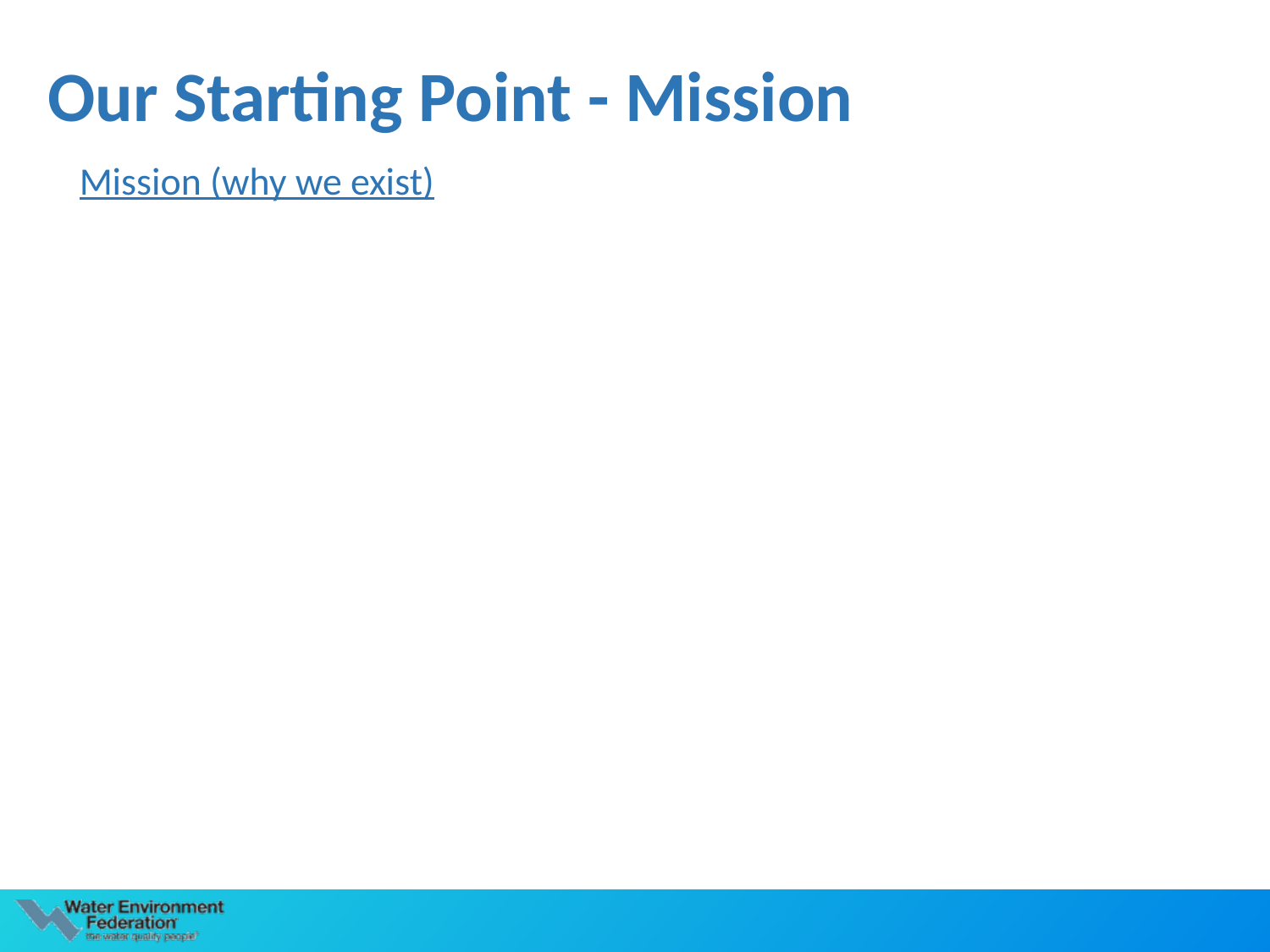

# Our Starting Point - Mission

Mission (why we exist)